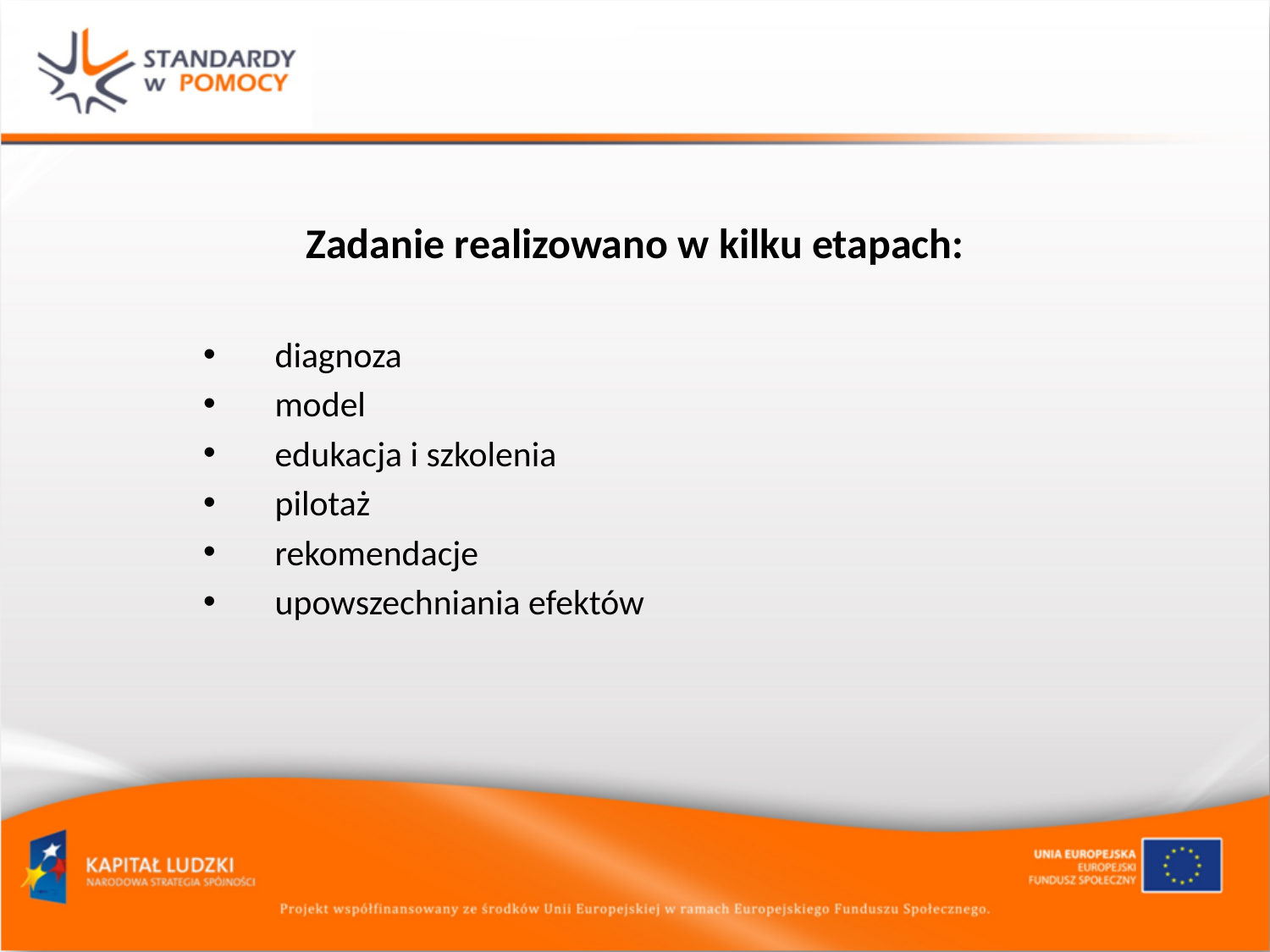

# Zadanie realizowano w kilku etapach:
 diagnoza
 model
 edukacja i szkolenia
 pilotaż
 rekomendacje
 upowszechniania efektów